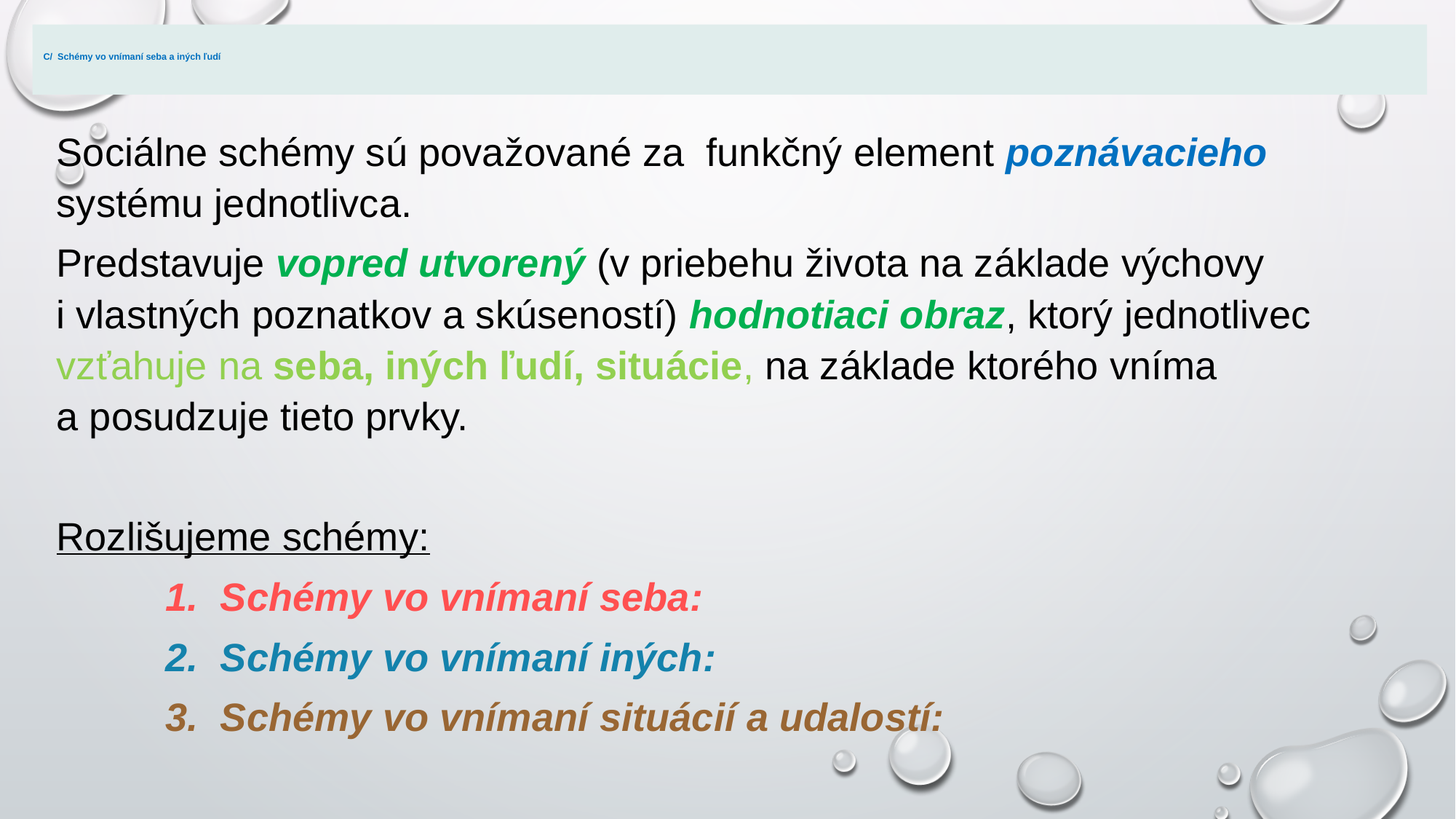

# C/  Schémy vo vnímaní seba a iných ľudí
Sociálne schémy sú považované za  funkčný element poznávacieho systému jednotlivca.
Predstavuje vopred utvorený (v priebehu života na základe výchovy i vlastných poznatkov a skúseností) hodnotiaci obraz, ktorý jednotlivec vzťahuje na seba, iných ľudí, situácie, na základe ktorého vníma a posudzuje tieto prvky.

Rozlišujeme schémy:
          1.  Schémy vo vnímaní seba:
          2.  Schémy vo vnímaní iných:
          3.  Schémy vo vnímaní situácií a udalostí: